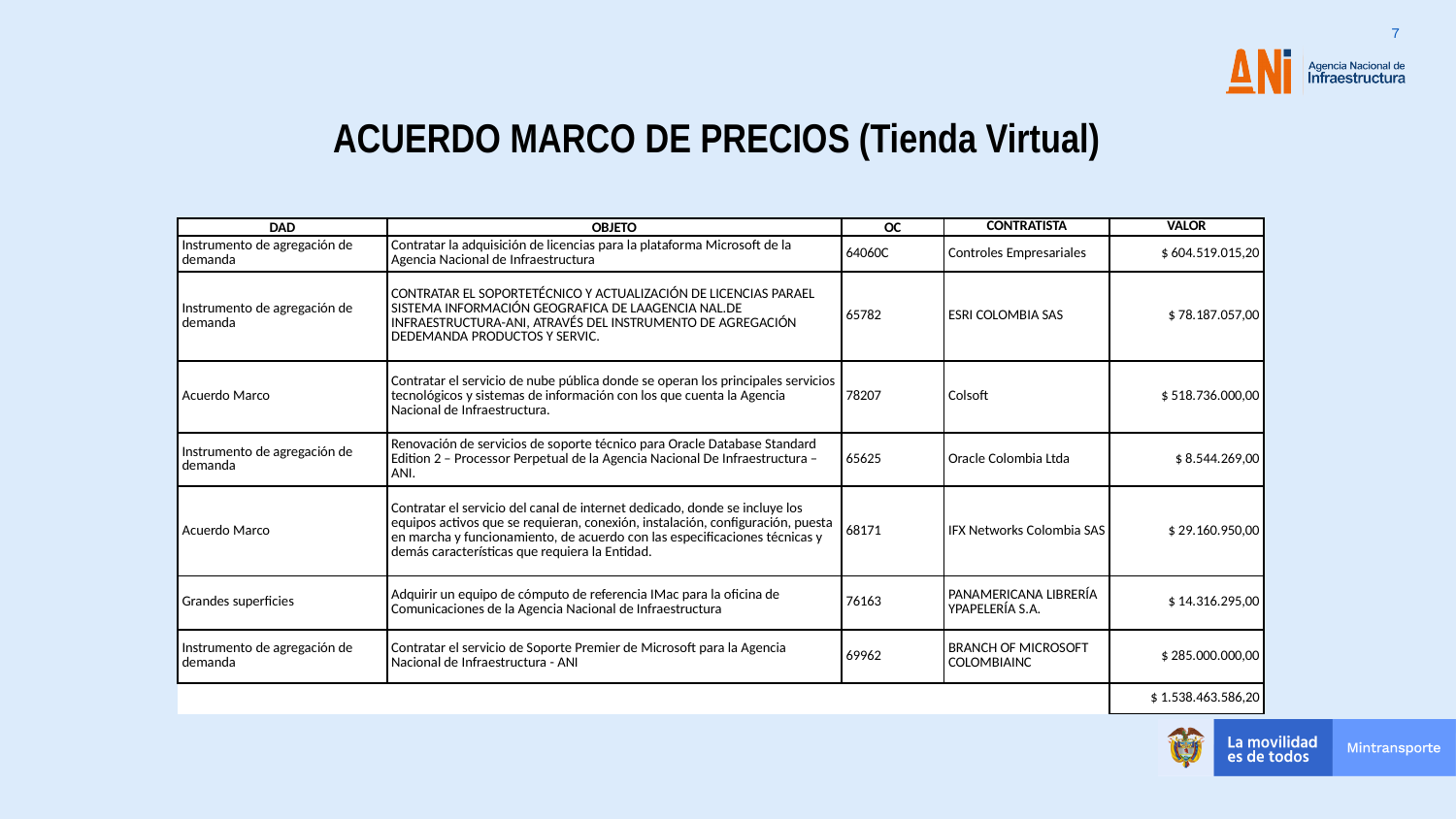

ACUERDO MARCO DE PRECIOS (Tienda Virtual)
| DAD | OBJETO | OC | CONTRATISTA | VALOR |
| --- | --- | --- | --- | --- |
| Instrumento de agregación de demanda | Contratar la adquisición de licencias para la plataforma Microsoft de la Agencia Nacional de Infraestructura | 64060C | Controles Empresariales | $ 604.519.015,20 |
| Instrumento de agregación de demanda | CONTRATAR EL SOPORTETÉCNICO Y ACTUALIZACIÓN DE LICENCIAS PARAEL SISTEMA INFORMACIÓN GEOGRAFICA DE LAAGENCIA NAL.DE INFRAESTRUCTURA-ANI, ATRAVÉS DEL INSTRUMENTO DE AGREGACIÓN DEDEMANDA PRODUCTOS Y SERVIC. | 65782 | ESRI COLOMBIA SAS | $ 78.187.057,00 |
| Acuerdo Marco | Contratar el servicio de nube pública donde se operan los principales servicios tecnológicos y sistemas de información con los que cuenta la Agencia Nacional de Infraestructura. | 78207 | Colsoft | $ 518.736.000,00 |
| Instrumento de agregación de demanda | Renovación de servicios de soporte técnico para Oracle Database Standard Edition 2 – Processor Perpetual de la Agencia Nacional De Infraestructura – ANI. | 65625 | Oracle Colombia Ltda | $ 8.544.269,00 |
| Acuerdo Marco | Contratar el servicio del canal de internet dedicado, donde se incluye los equipos activos que se requieran, conexión, instalación, configuración, puesta en marcha y funcionamiento, de acuerdo con las especificaciones técnicas y demás características que requiera la Entidad. | 68171 | IFX Networks Colombia SAS | $ 29.160.950,00 |
| Grandes superficies | Adquirir un equipo de cómputo de referencia IMac para la oficina de Comunicaciones de la Agencia Nacional de Infraestructura | 76163 | PANAMERICANA LIBRERÍA YPAPELERÍA S.A. | $ 14.316.295,00 |
| Instrumento de agregación de demanda | Contratar el servicio de Soporte Premier de Microsoft para la Agencia Nacional de Infraestructura - ANI | 69962 | BRANCH OF MICROSOFT COLOMBIAINC | $ 285.000.000,00 |
|  |  |  |  | $ 1.538.463.586,20 |